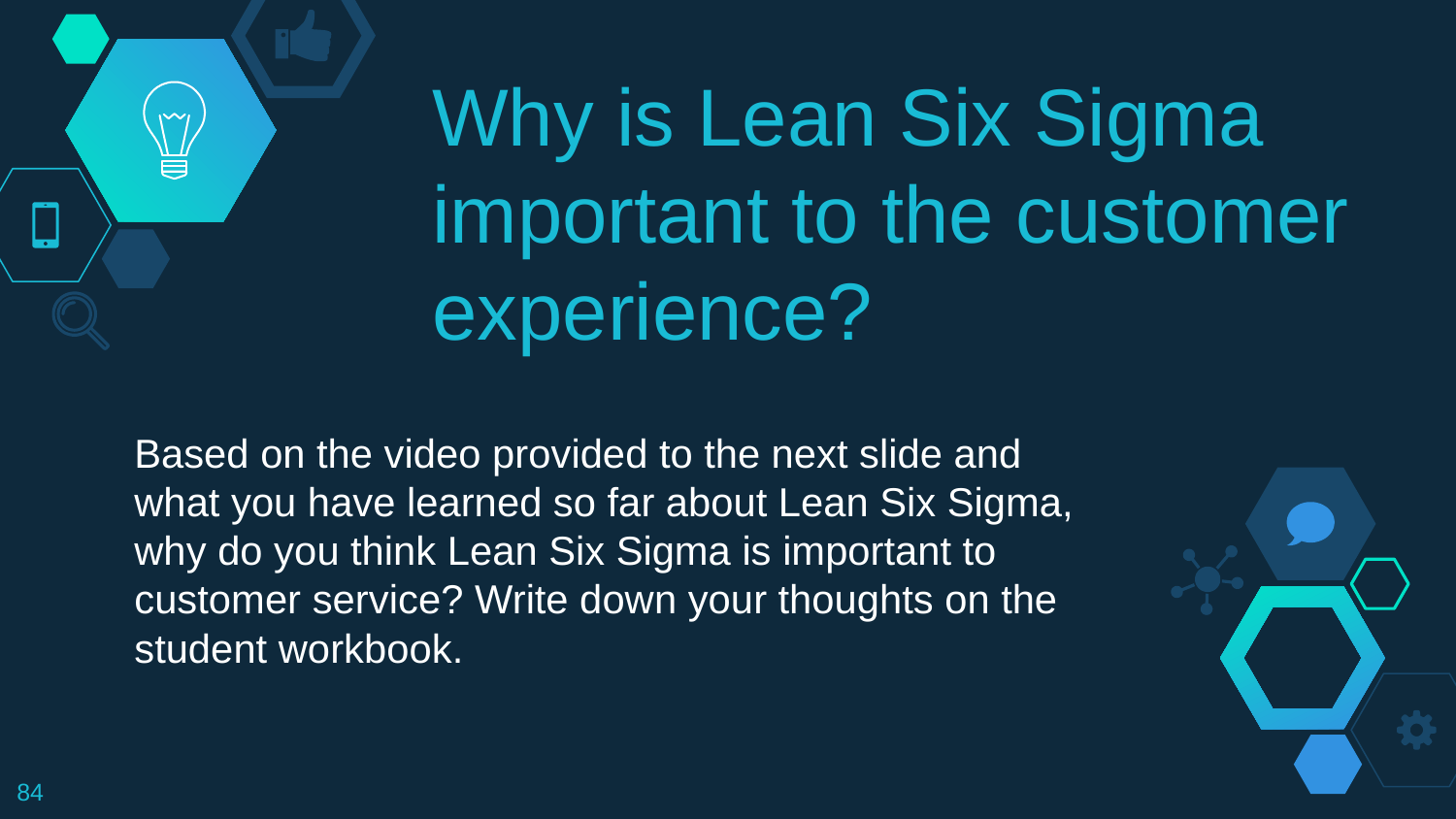

# Why is Lean Six Sigma important to the customer experience?
Based on the video provided to the next slide and what you have learned so far about Lean Six Sigma, why do you think Lean Six Sigma is important to customer service? Write down your thoughts on the student workbook.

84